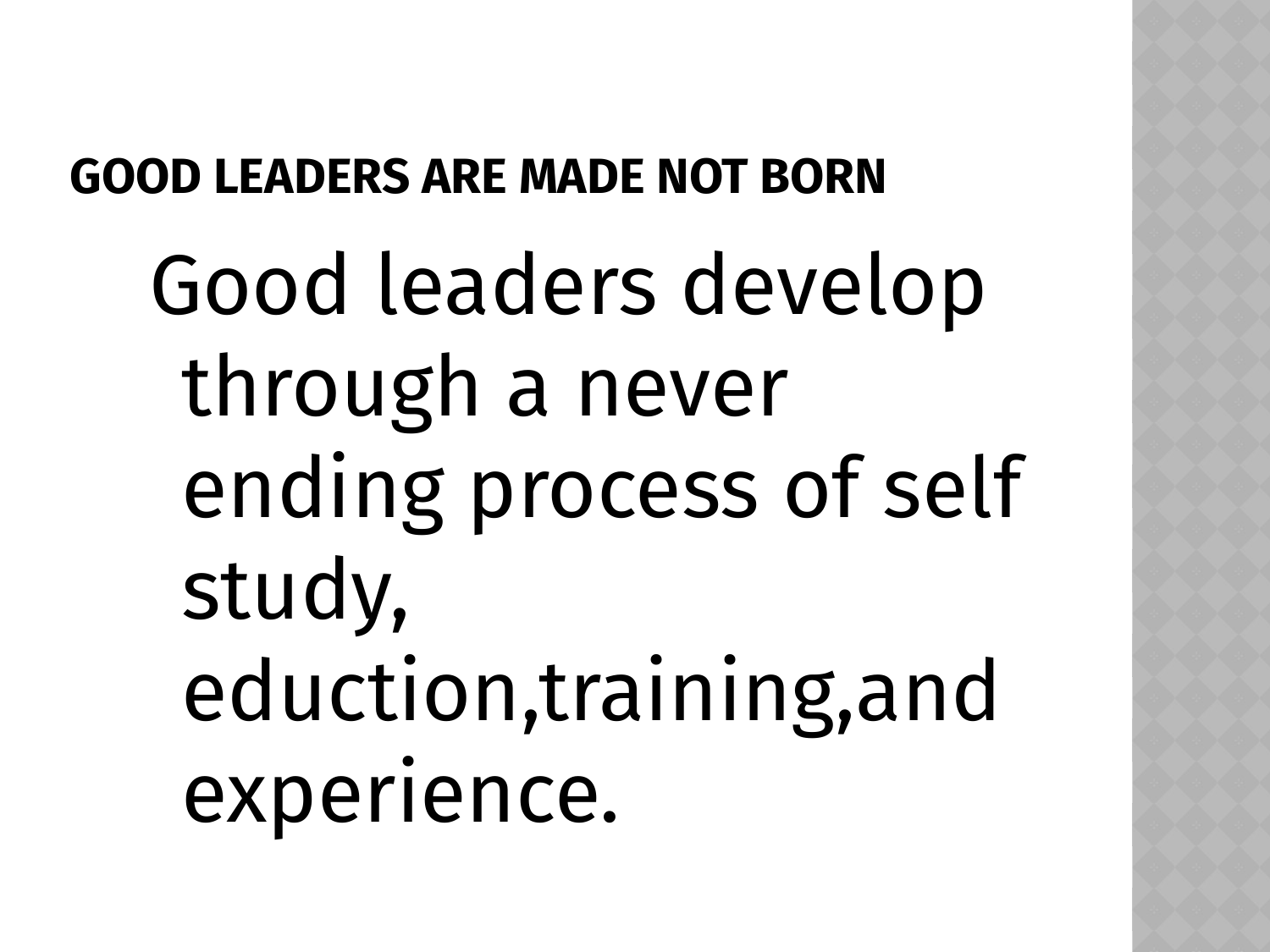

# Good leaders are made not born
Good leaders develop through a never ending process of self study, eduction,training,and experience.